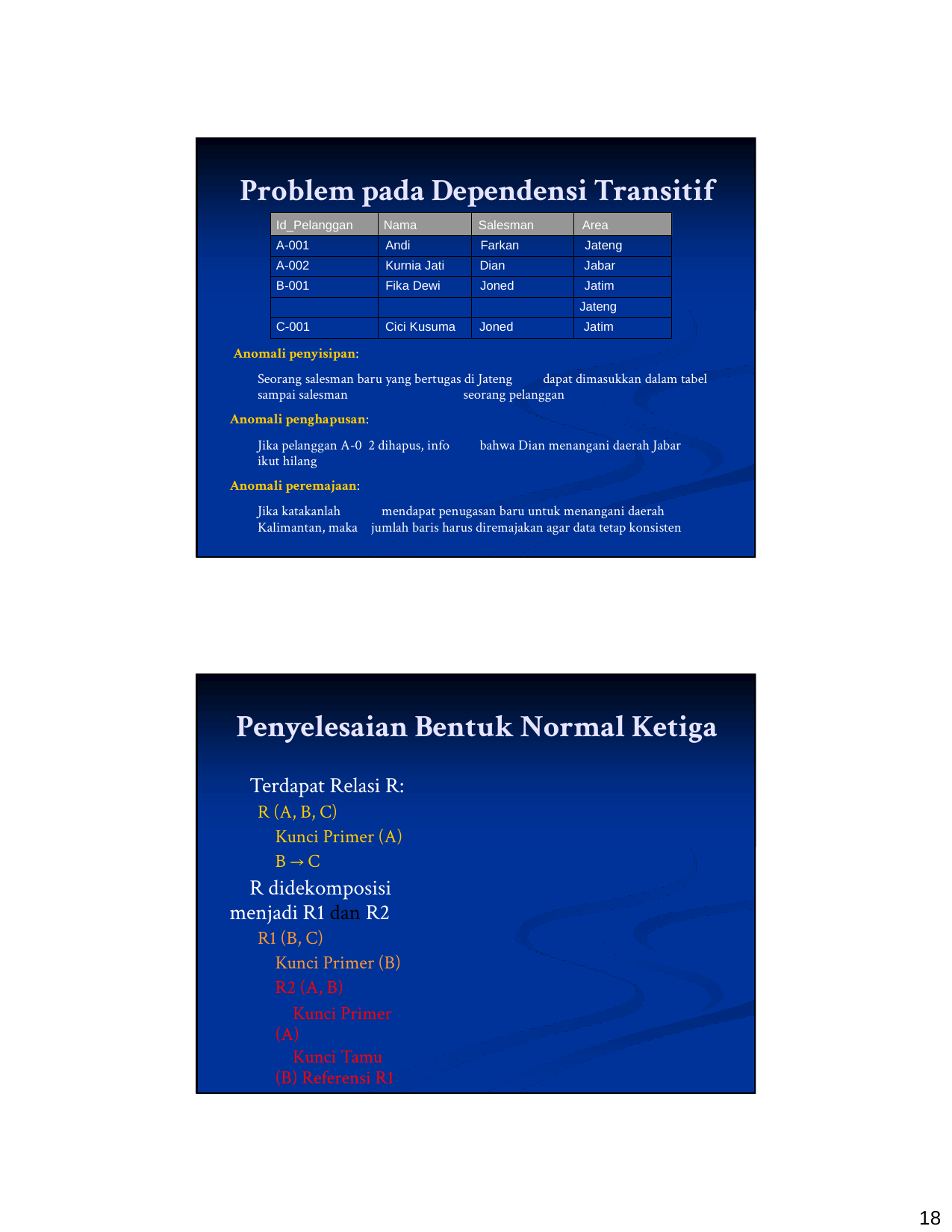

Problem pada Dependensi Transitif
Id_Pelanggan        Nama                 Salesman             Area
A-001                     Andi                   Farkan                  Jateng
A-002                     Kurnia Jati         Dian                      Jabar
B-001                     Fika Dewi           Joned                   Jatim
Jateng
C-001                     Cici Kusuma      Joned                   Jatim
Anomali penyisipan:
Seorang salesman baru yang bertugas di Jateng         dapat dimasukkan dalam tabel sampai salesman                                    seorang pelanggan
Anomali penghapusan:
Jika pelanggan A-0 2 dihapus, info         bahwa Dian menangani daerah Jabar ikut hilang
Anomali peremajaan:
Jika katakanlah            mendapat penugasan baru untuk menangani daerah
Kalimantan, maka    jumlah baris harus diremajakan agar data tetap konsisten

Penyelesaian Bentuk Normal Ketiga
  Terdapat Relasi R:
R (A, B, C)
Kunci Primer (A)
B → C
  R didekomposisi menjadi R1 dan R2
R1 (B, C)
Kunci Primer (B)
R2 (A, B)
Kunci Primer (A)
Kunci Tamu (B) Referensi R1

18